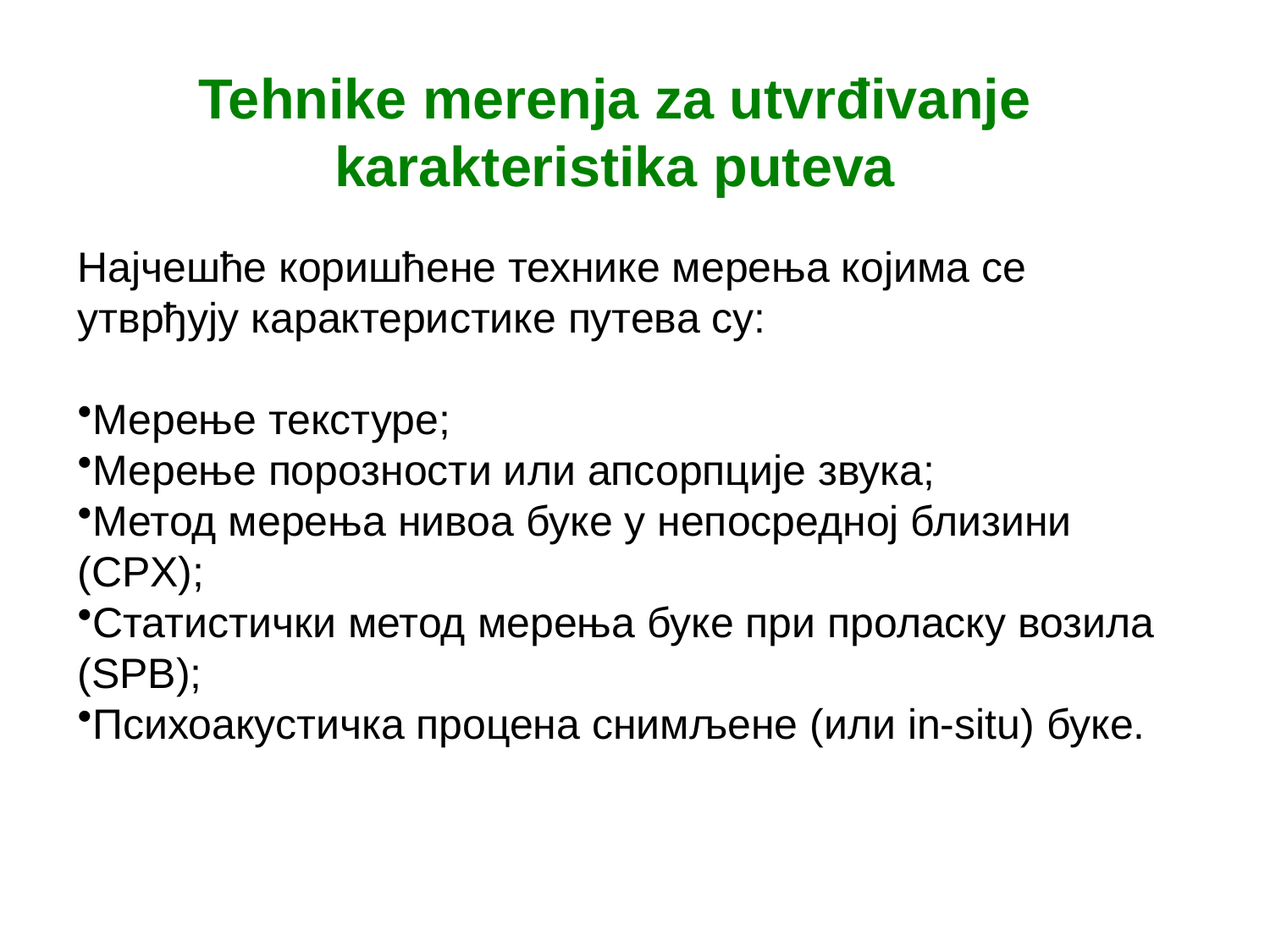

Tehnike merenja za utvrđivanje karakteristika puteva
Најчешће коришћене технике мерења којима се
утврђују карактеристике путева су:

Мерење текстуре;
Мерење порозности или апсорпције звука;
Метод мерења нивоа буке у непосредној близини (CPX);
Статистички метод мерења буке при проласку возила (SPB);
Психоакустичка процена снимљене (или in-situ) буке.